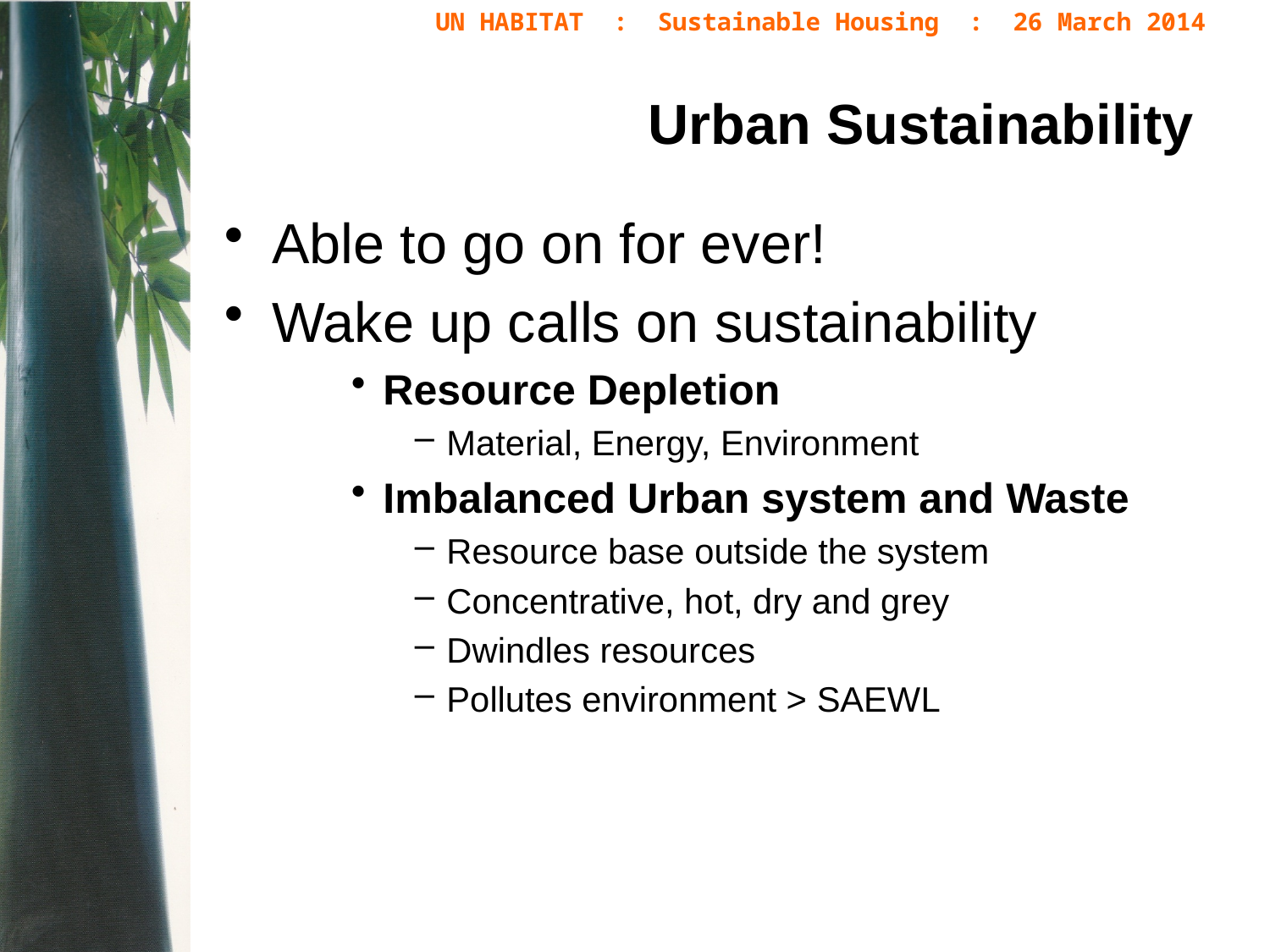

# Urban Sustainability
Able to go on for ever!
Wake up calls on sustainability
Resource Depletion
Material, Energy, Environment
Imbalanced Urban system and Waste
Resource base outside the system
Concentrative, hot, dry and grey
Dwindles resources
Pollutes environment > SAEWL